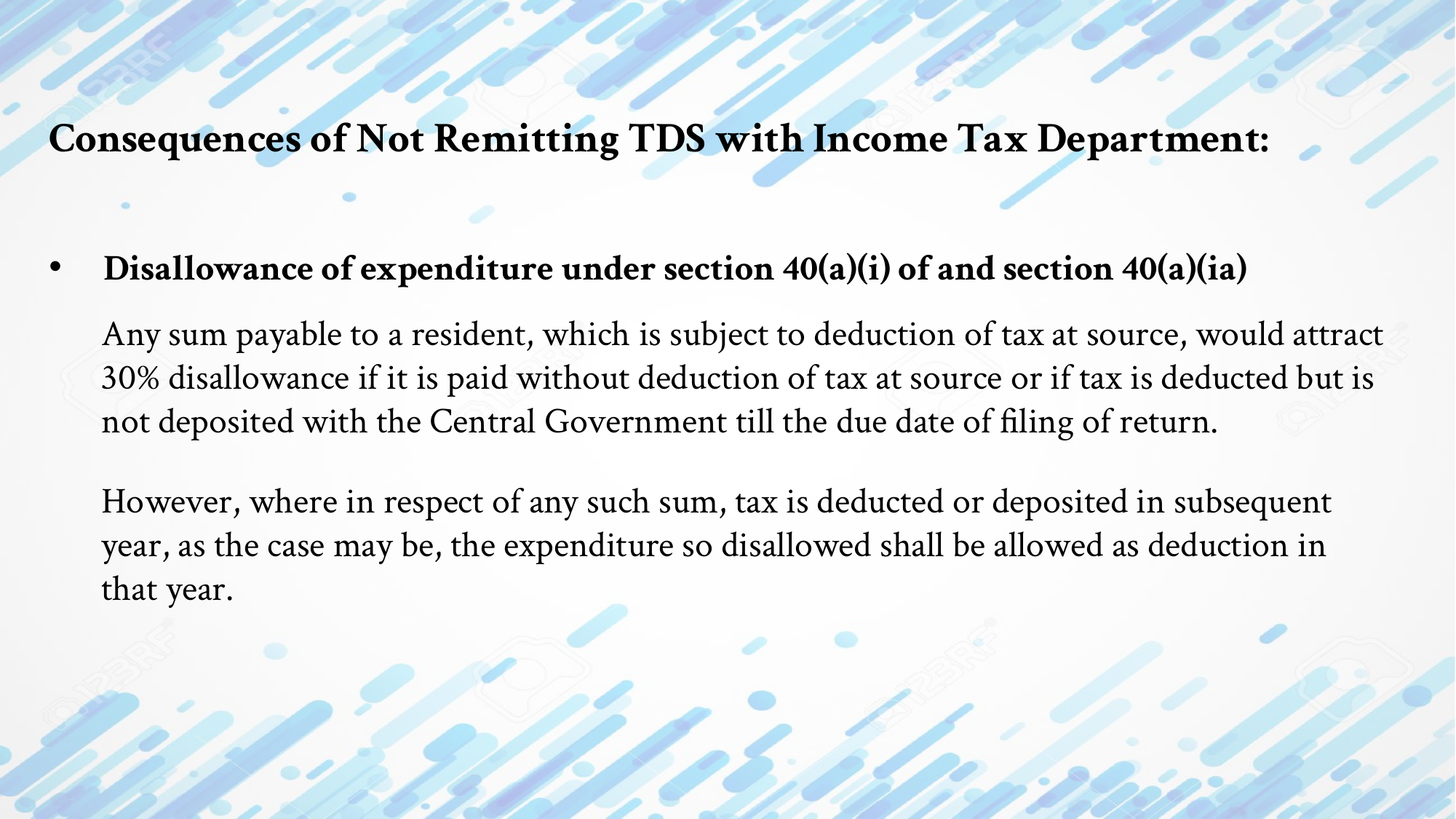

Consequences of Not Remitting TDS with Income Tax Department:

Disallowance of expenditure under section 40(a)(i) of and section 40(a)(ia)

Any sum payable to a resident, which is subject to deduction of tax at source, would attract 30% disallowance if it is paid without deduction of tax at source or if tax is deducted but is not deposited with the Central Government till the due date of filing of return.

However, where in respect of any such sum, tax is deducted or deposited in subsequent year, as the case may be, the expenditure so disallowed shall be allowed as deduction in that year.